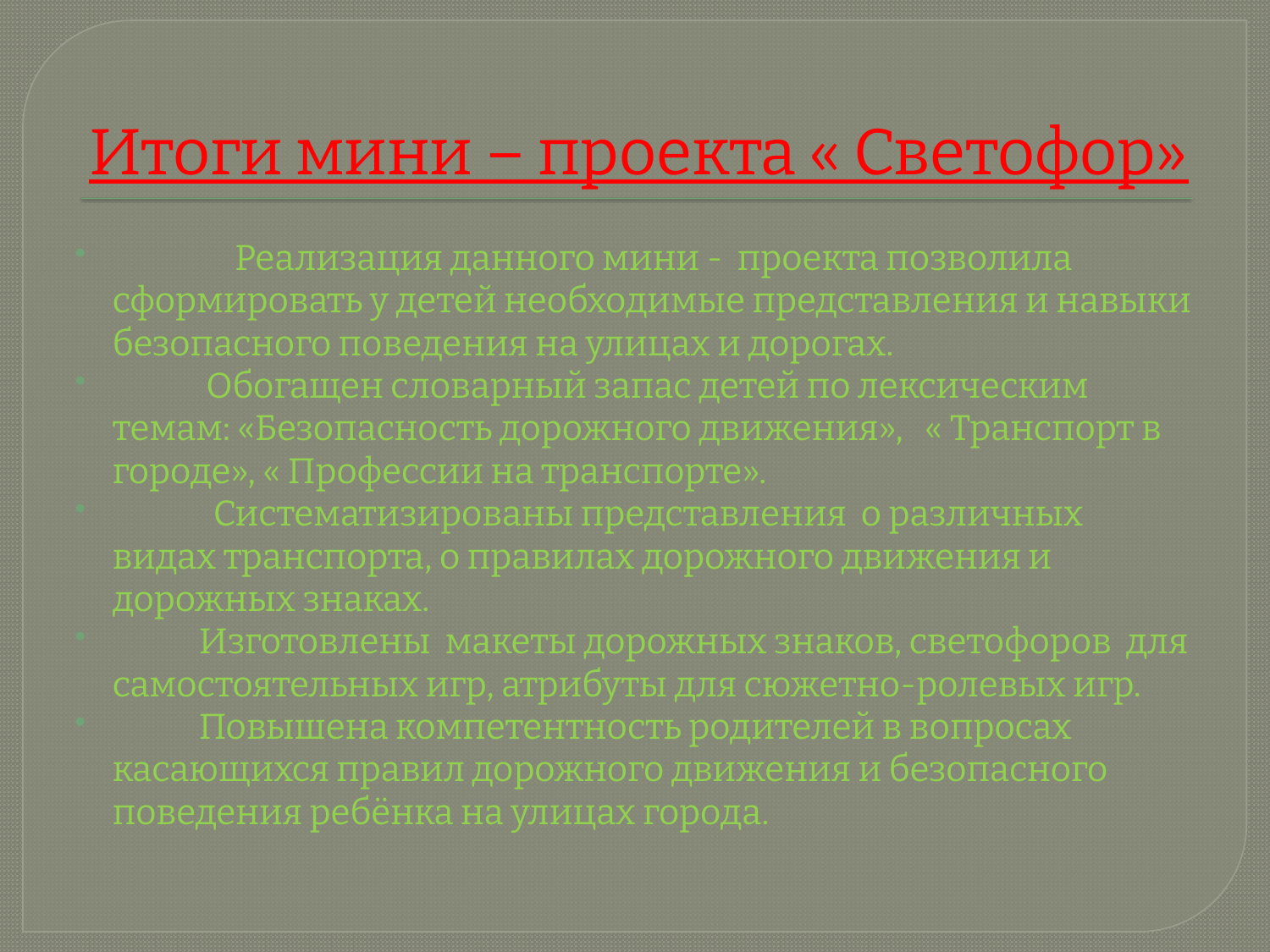

# Итоги мини – проекта « Светофор»
                 Реализация данного мини -  проекта позволила сформировать у детей необходимые представления и навыки безопасного поведения на улицах и дорогах.
             Обогащен словарный запас детей по лексическим темам: «Безопасность дорожного движения»,   « Транспорт в городе», « Профессии на транспорте».
              Систематизированы представления  о различных видах транспорта, о правилах дорожного движения и дорожных знаках.
            Изготовлены  макеты дорожных знаков, светофоров  для самостоятельных игр, атрибуты для сюжетно-ролевых игр.
            Повышена компетентность родителей в вопросах касающихся правил дорожного движения и безопасного поведения ребёнка на улицах города.